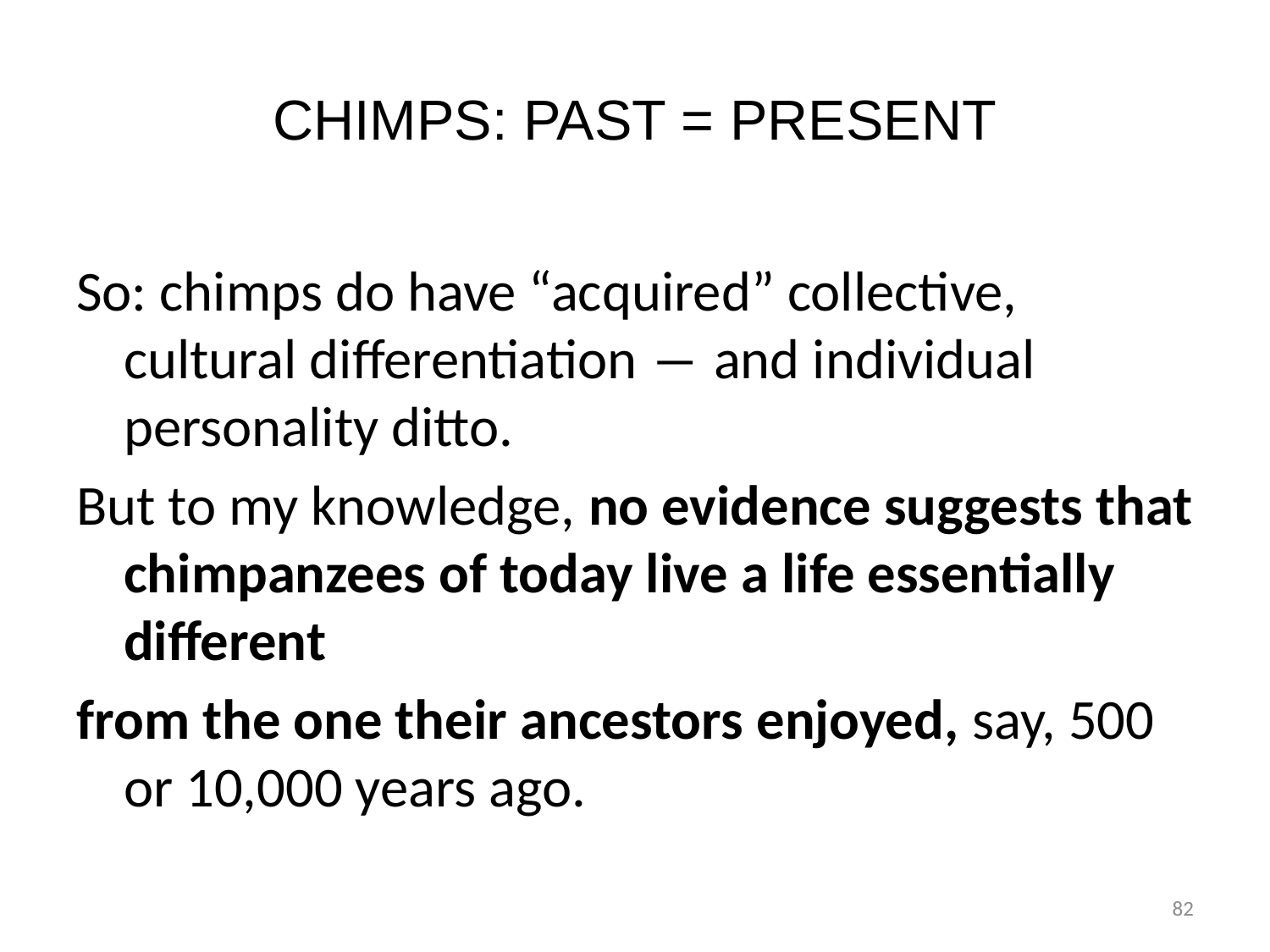

# CHIMPS: PAST = PRESENT
So: chimps do have “acquired” collective, cultural differentiation ― and individual personality ditto.
But to my knowledge, no evidence suggests that chimpanzees of today live a life essentially different
from the one their ancestors enjoyed, say, 500 or 10,000 years ago.
82